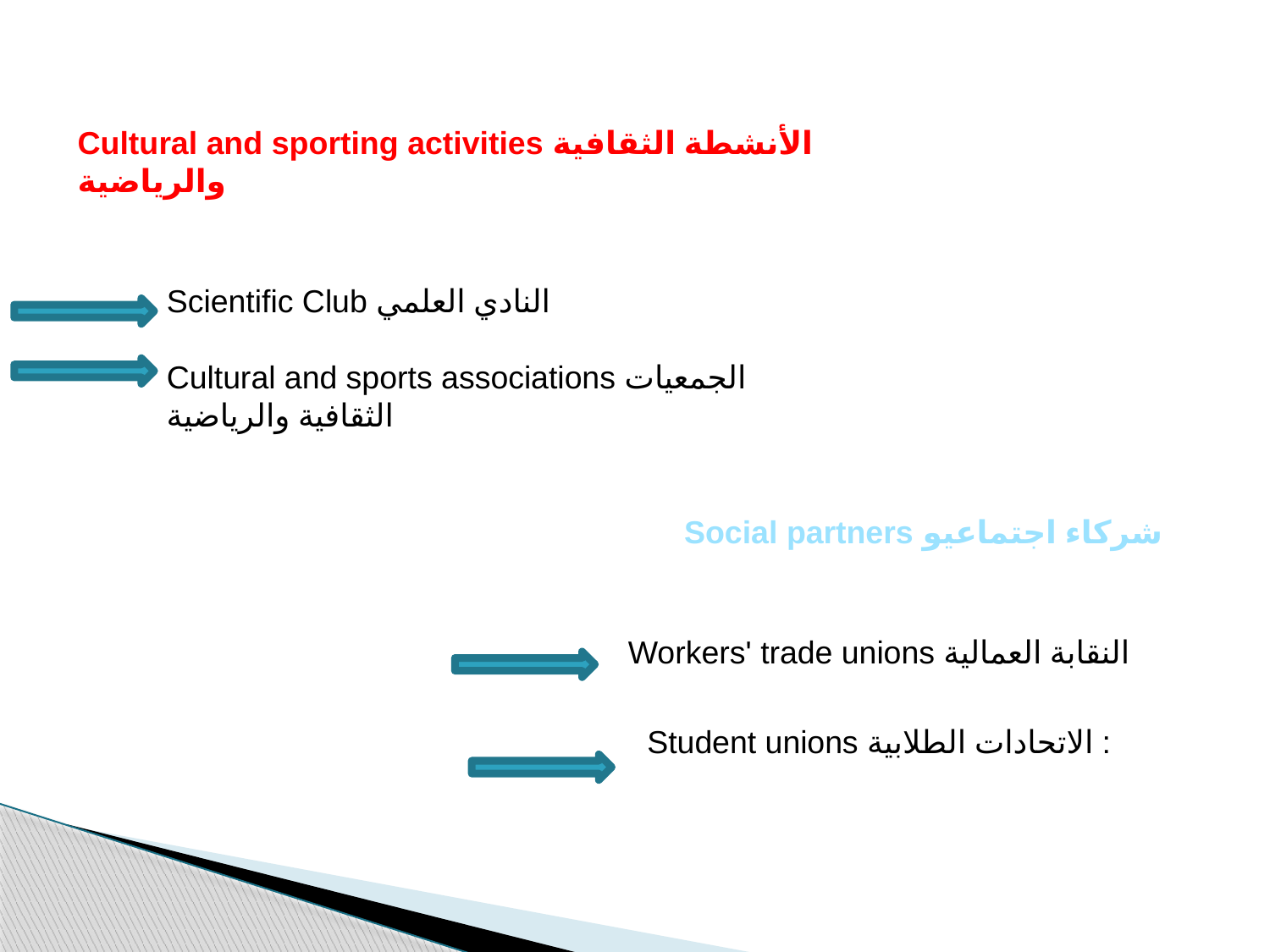

Cultural and sporting activities الأنشطة الثقافية والرياضية
Scientific Club النادي العلمي

Cultural and sports associations الجمعيات الثقافية والرياضية

Social partners شركاء اجتماعيو
Workers' trade unions النقابة العمالية

Student unions الاتحادات الطلابية :